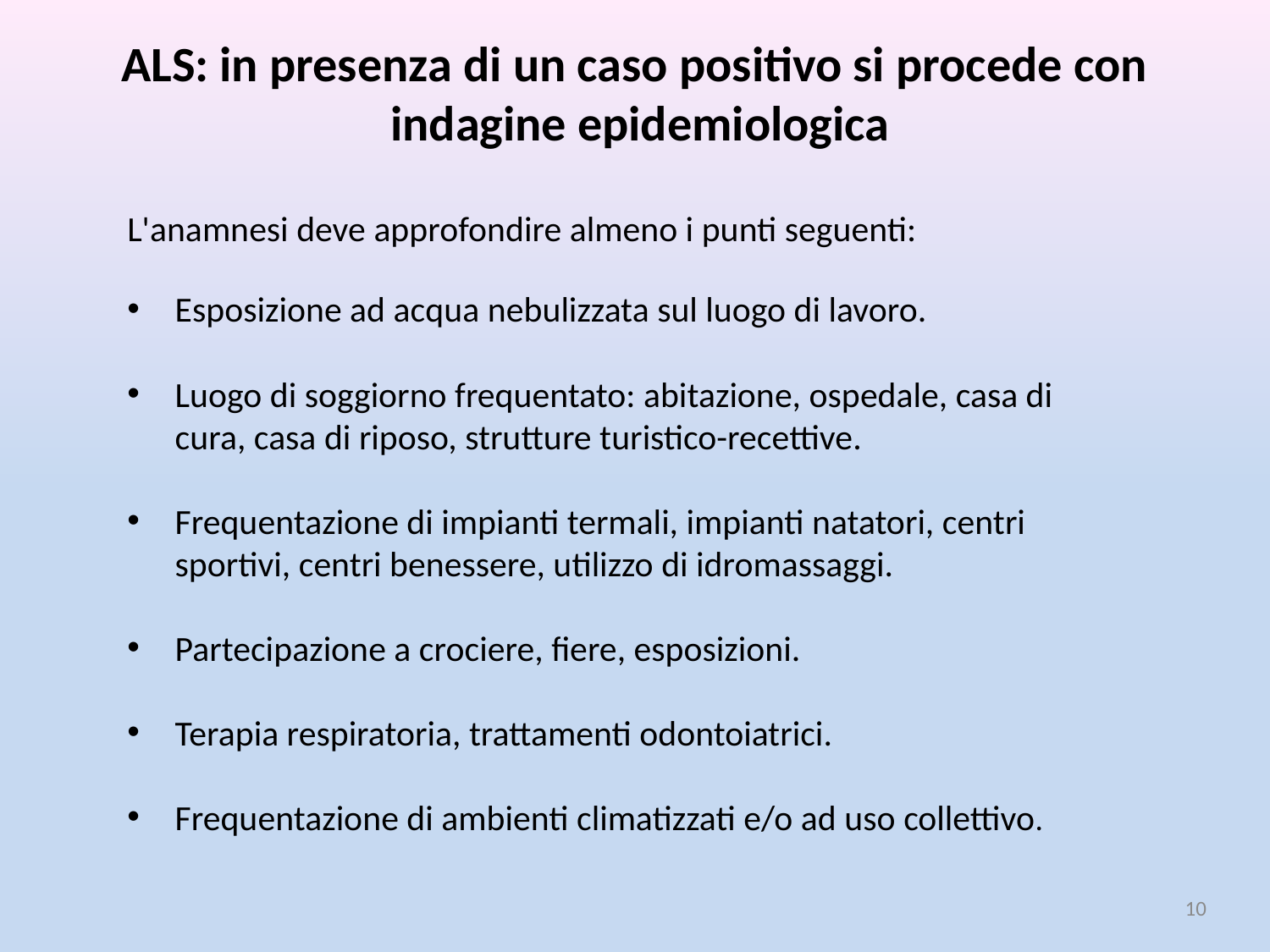

ALS: in presenza di un caso positivo si procede con
indagine epidemiologica
L'anamnesi deve approfondire almeno i punti seguenti:

Esposizione ad acqua nebulizzata sul luogo di lavoro.

Luogo di soggiorno frequentato: abitazione, ospedale, casa di cura, casa di riposo, strutture turistico-recettive.

Frequentazione di impianti termali, impianti natatori, centri sportivi, centri benessere, utilizzo di idromassaggi.

Partecipazione a crociere, fiere, esposizioni.

Terapia respiratoria, trattamenti odontoiatrici.

Frequentazione di ambienti climatizzati e/o ad uso collettivo.
10